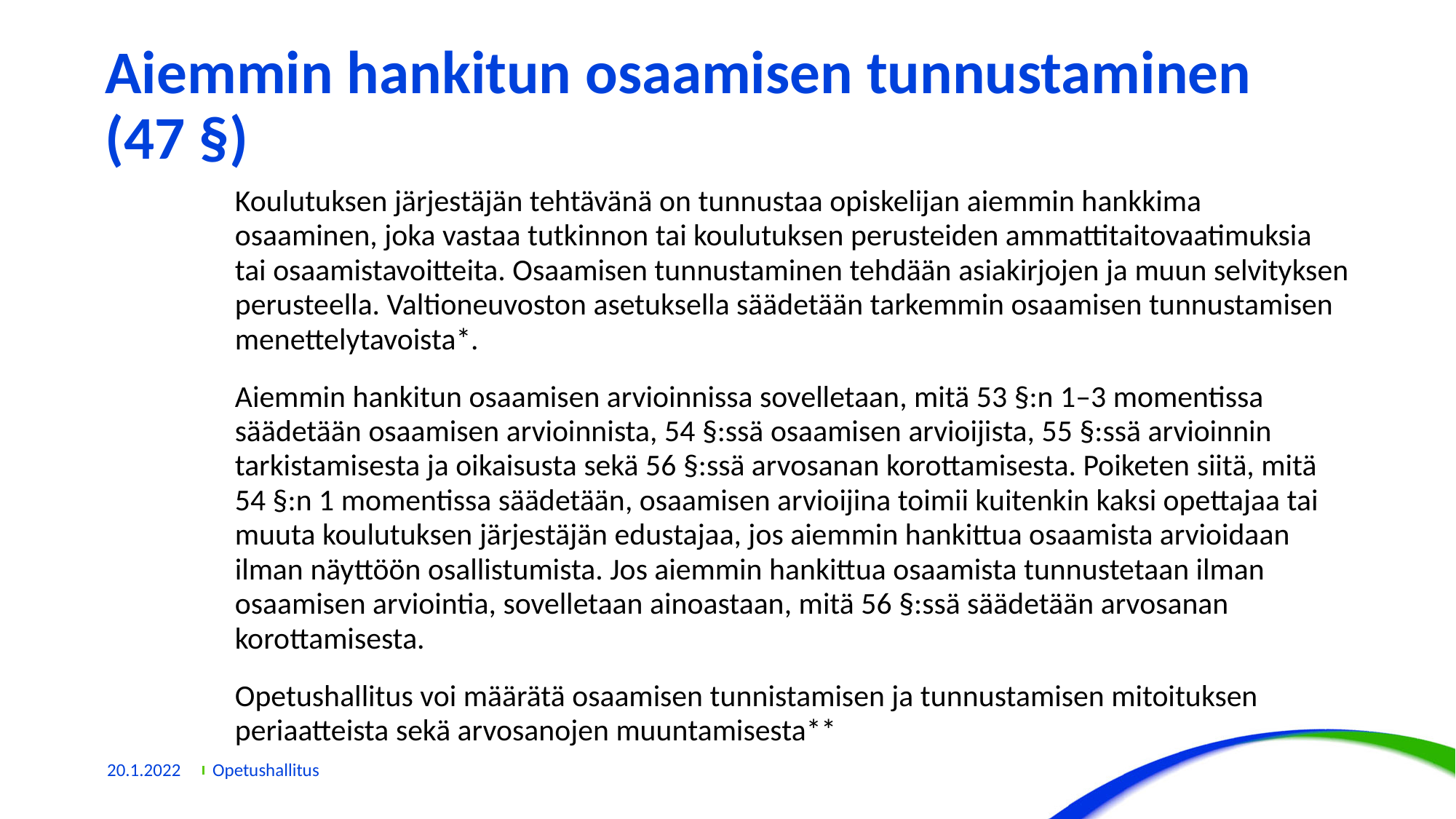

# Aiemmin hankitun osaamisen tunnustaminen (47 §)
Koulutuksen järjestäjän tehtävänä on tunnustaa opiskelijan aiemmin hankkima osaaminen, joka vastaa tutkinnon tai koulutuksen perusteiden ammattitaitovaatimuksia tai osaamistavoitteita. Osaamisen tunnustaminen tehdään asiakirjojen ja muun selvityksen perusteella. Valtioneuvoston asetuksella säädetään tarkemmin osaamisen tunnustamisen menettelytavoista*.
Aiemmin hankitun osaamisen arvioinnissa sovelletaan, mitä 53 §:n 1–3 momentissa säädetään osaamisen arvioinnista, 54 §:ssä osaamisen arvioijista, 55 §:ssä arvioinnin tarkistamisesta ja oikaisusta sekä 56 §:ssä arvosanan korottamisesta. Poiketen siitä, mitä 54 §:n 1 momentissa säädetään, osaamisen arvioijina toimii kuitenkin kaksi opettajaa tai muuta koulutuksen järjestäjän edustajaa, jos aiemmin hankittua osaamista arvioidaan ilman näyttöön osallistumista. Jos aiemmin hankittua osaamista tunnustetaan ilman osaamisen arviointia, sovelletaan ainoastaan, mitä 56 §:ssä säädetään arvosanan korottamisesta.
Opetushallitus voi määrätä osaamisen tunnistamisen ja tunnustamisen mitoituksen periaatteista sekä arvosanojen muuntamisesta**
20.1.2022
Opetushallitus